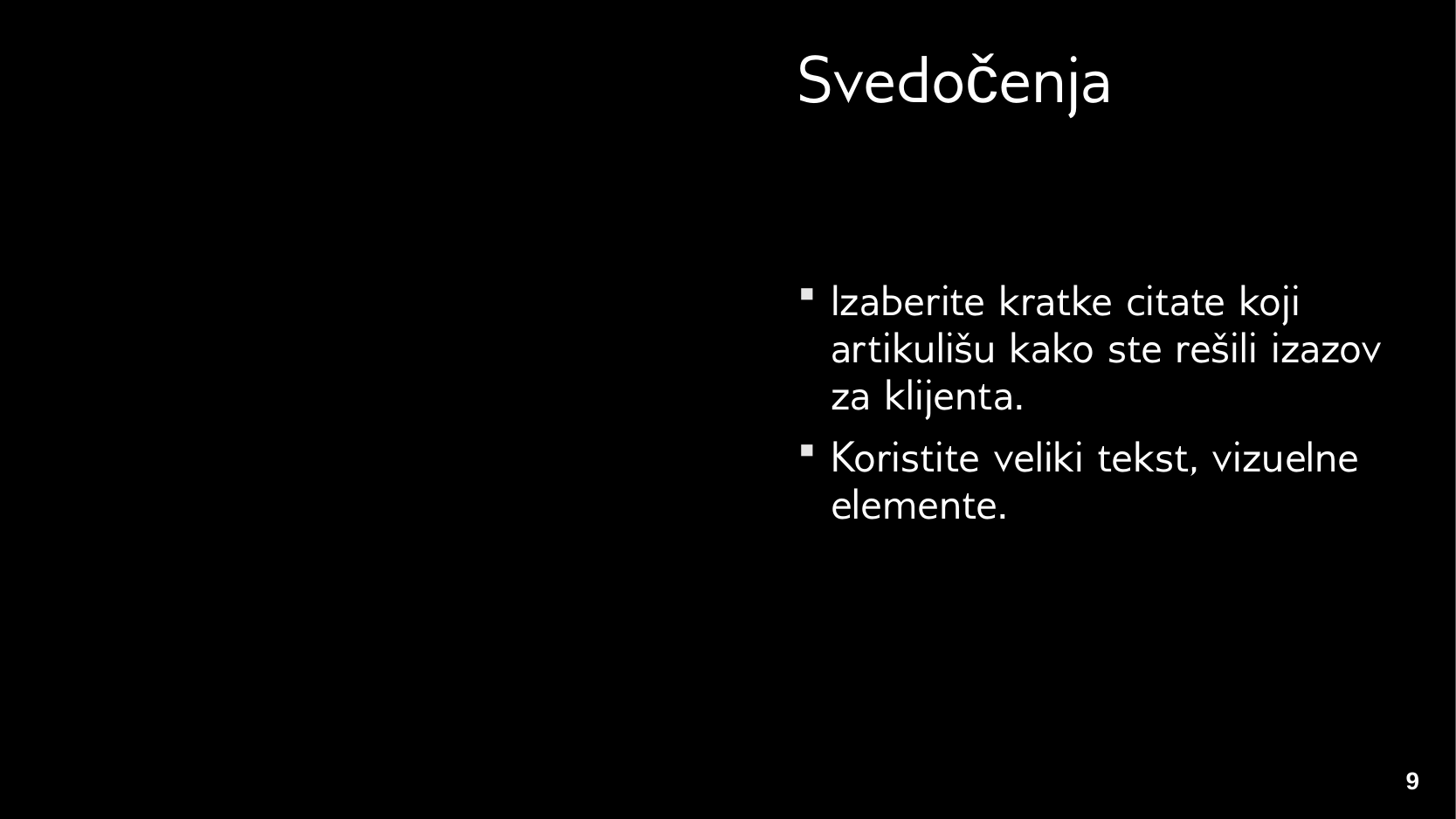

# Svedočenja
Izaberite kratke citate koji artikulišu kako ste rešili izazov za klijenta.
Koristite veliki tekst, vizuelne elemente.